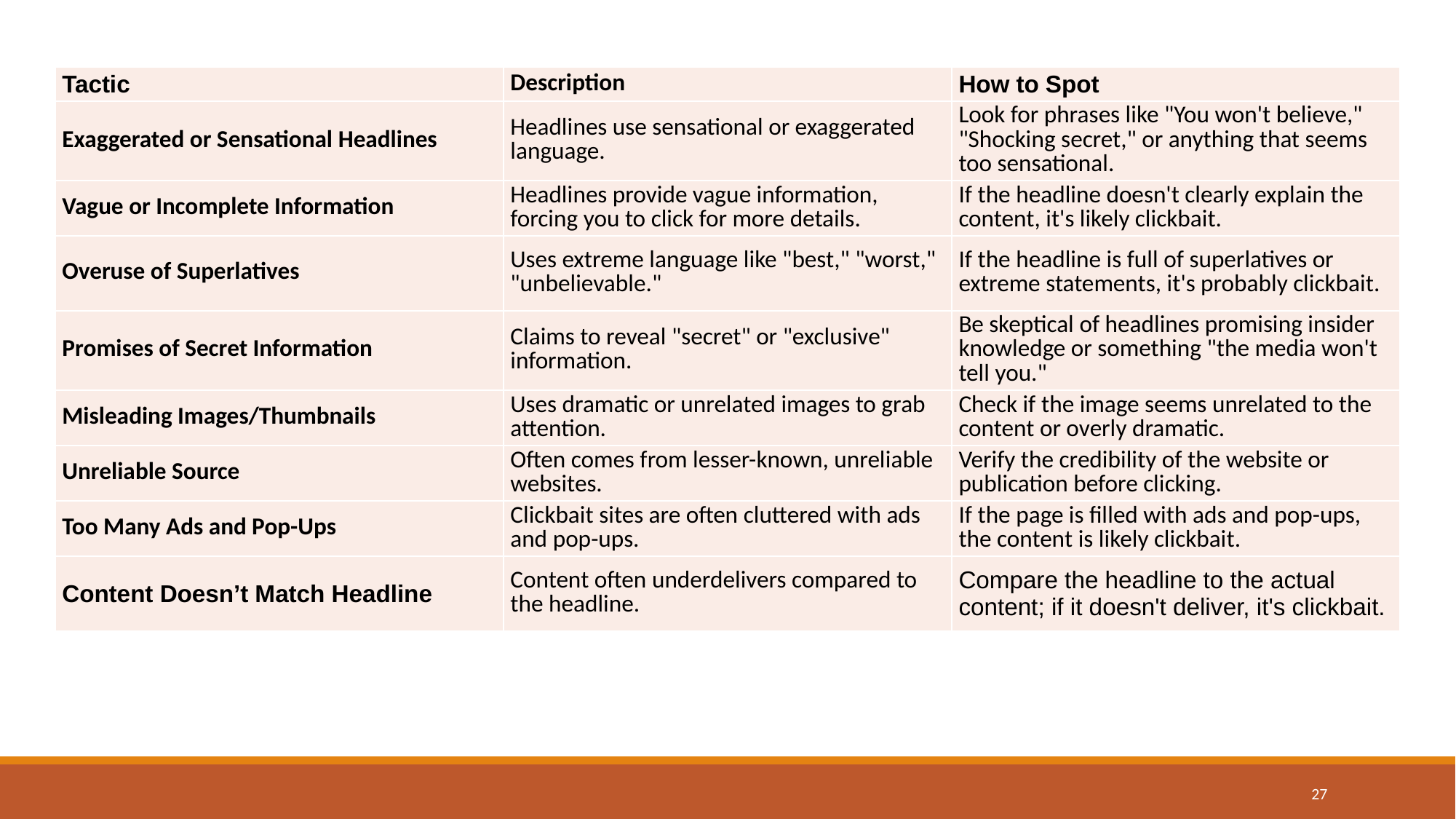

| Tactic | Description | How to Spot |
| --- | --- | --- |
| Exaggerated or Sensational Headlines | Headlines use sensational or exaggerated language. | Look for phrases like "You won't believe," "Shocking secret," or anything that seems too sensational. |
| Vague or Incomplete Information | Headlines provide vague information, forcing you to click for more details. | If the headline doesn't clearly explain the content, it's likely clickbait. |
| Overuse of Superlatives | Uses extreme language like "best," "worst," "unbelievable." | If the headline is full of superlatives or extreme statements, it's probably clickbait. |
| Promises of Secret Information | Claims to reveal "secret" or "exclusive" information. | Be skeptical of headlines promising insider knowledge or something "the media won't tell you." |
| Misleading Images/Thumbnails | Uses dramatic or unrelated images to grab attention. | Check if the image seems unrelated to the content or overly dramatic. |
| Unreliable Source | Often comes from lesser-known, unreliable websites. | Verify the credibility of the website or publication before clicking. |
| Too Many Ads and Pop-Ups | Clickbait sites are often cluttered with ads and pop-ups. | If the page is filled with ads and pop-ups, the content is likely clickbait. |
| Content Doesn’t Match Headline | Content often underdelivers compared to the headline. | Compare the headline to the actual content; if it doesn't deliver, it's clickbait. |
27